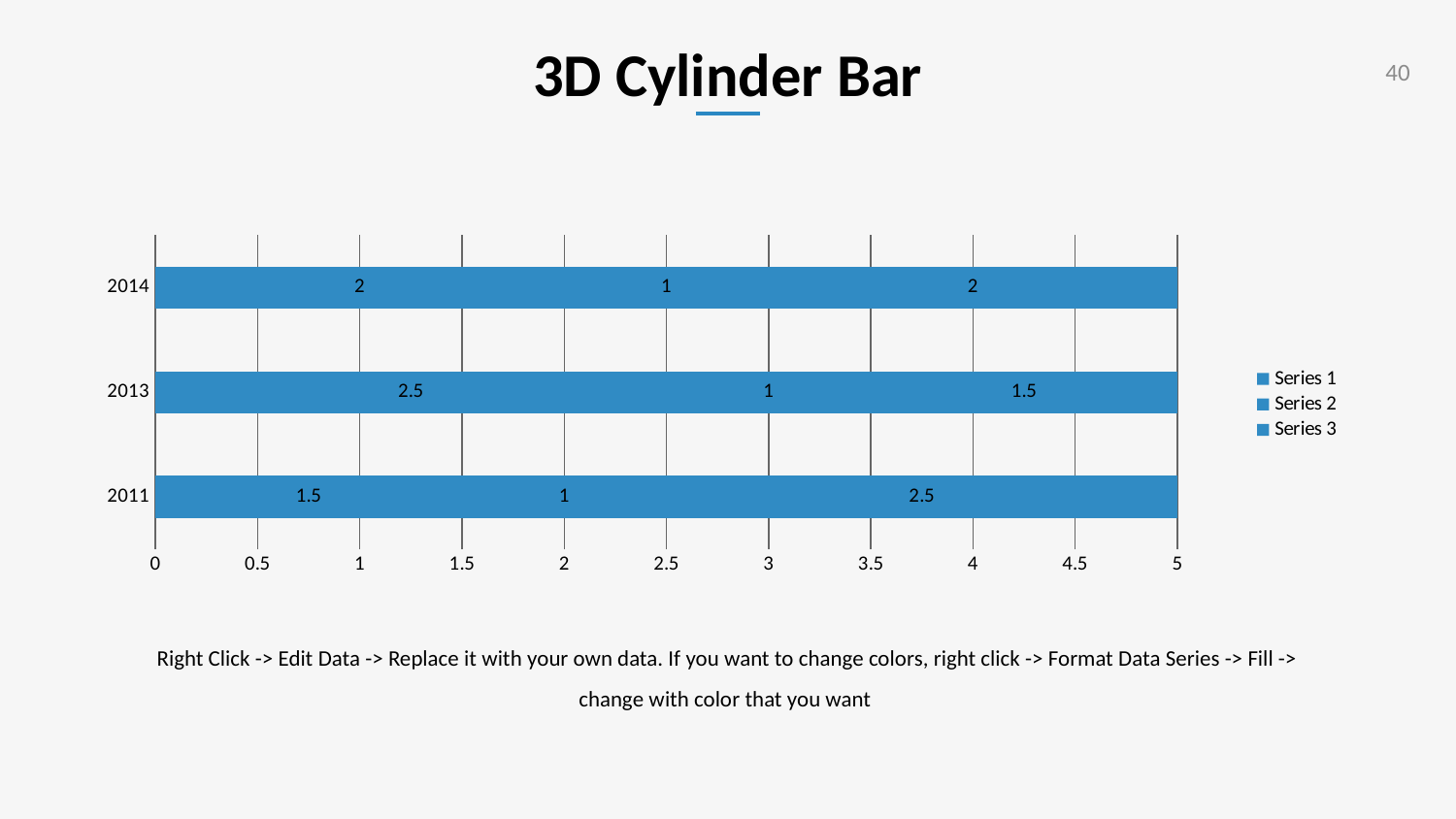

# 3D Cylinder Bar
40

### Chart

| Category | Series 1 | Series 2 | Series 3 |
|---|---|---|---|
| 2011 | 1.5 | 1.0 | 2.5 |
| 2013 | 2.5 | 1.0 | 1.5 |
| 2014 | 2.0 | 1.0 | 2.0 |
Right Click -> Edit Data -> Replace it with your own data. If you want to change colors, right click -> Format Data Series -> Fill -> change with color that you want